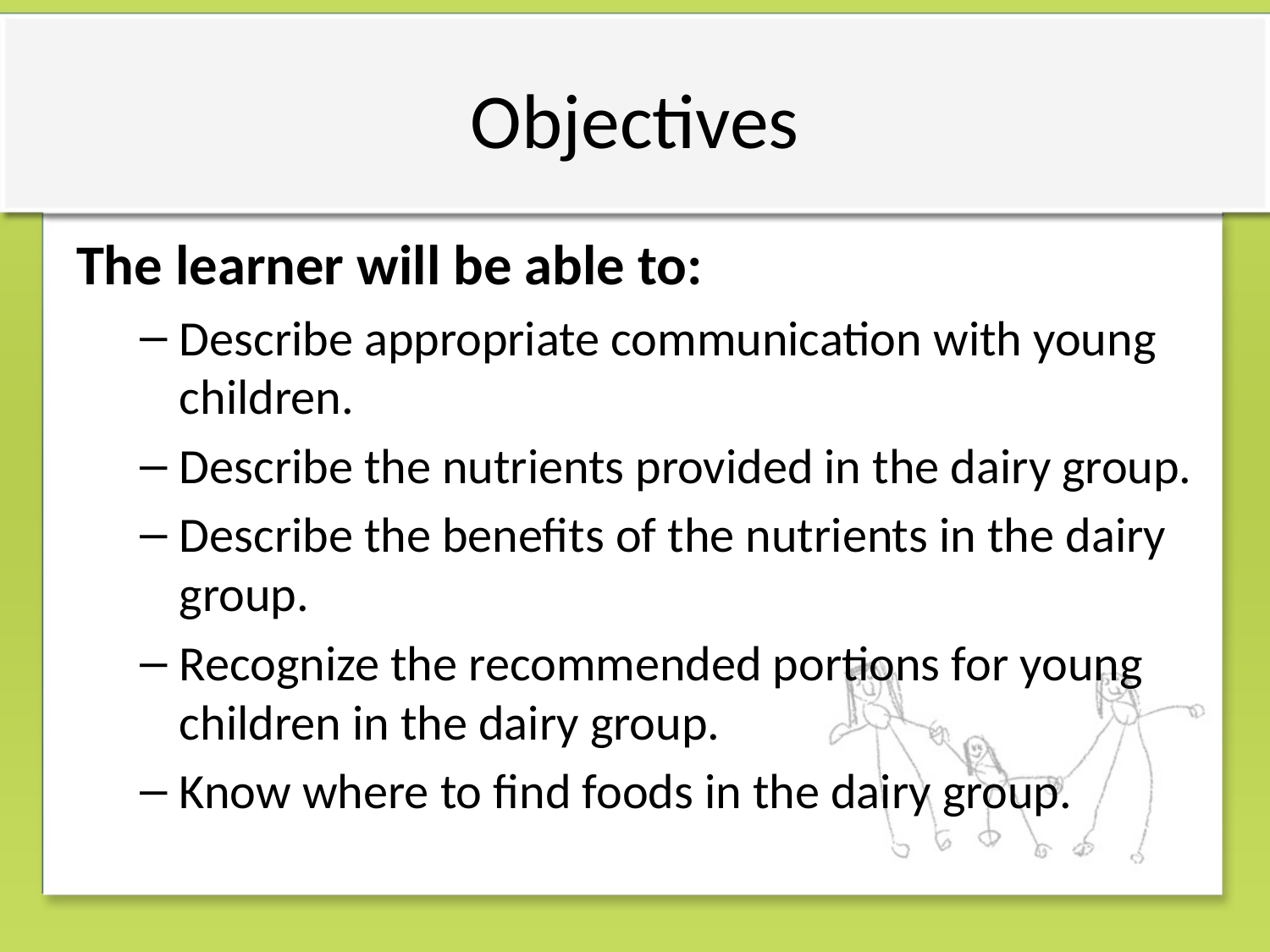

# Objectives
The learner will be able to:
Describe appropriate communication with young children.
Describe the nutrients provided in the dairy group.
Describe the benefits of the nutrients in the dairy group.
Recognize the recommended portions for young children in the dairy group.
Know where to find foods in the dairy group.